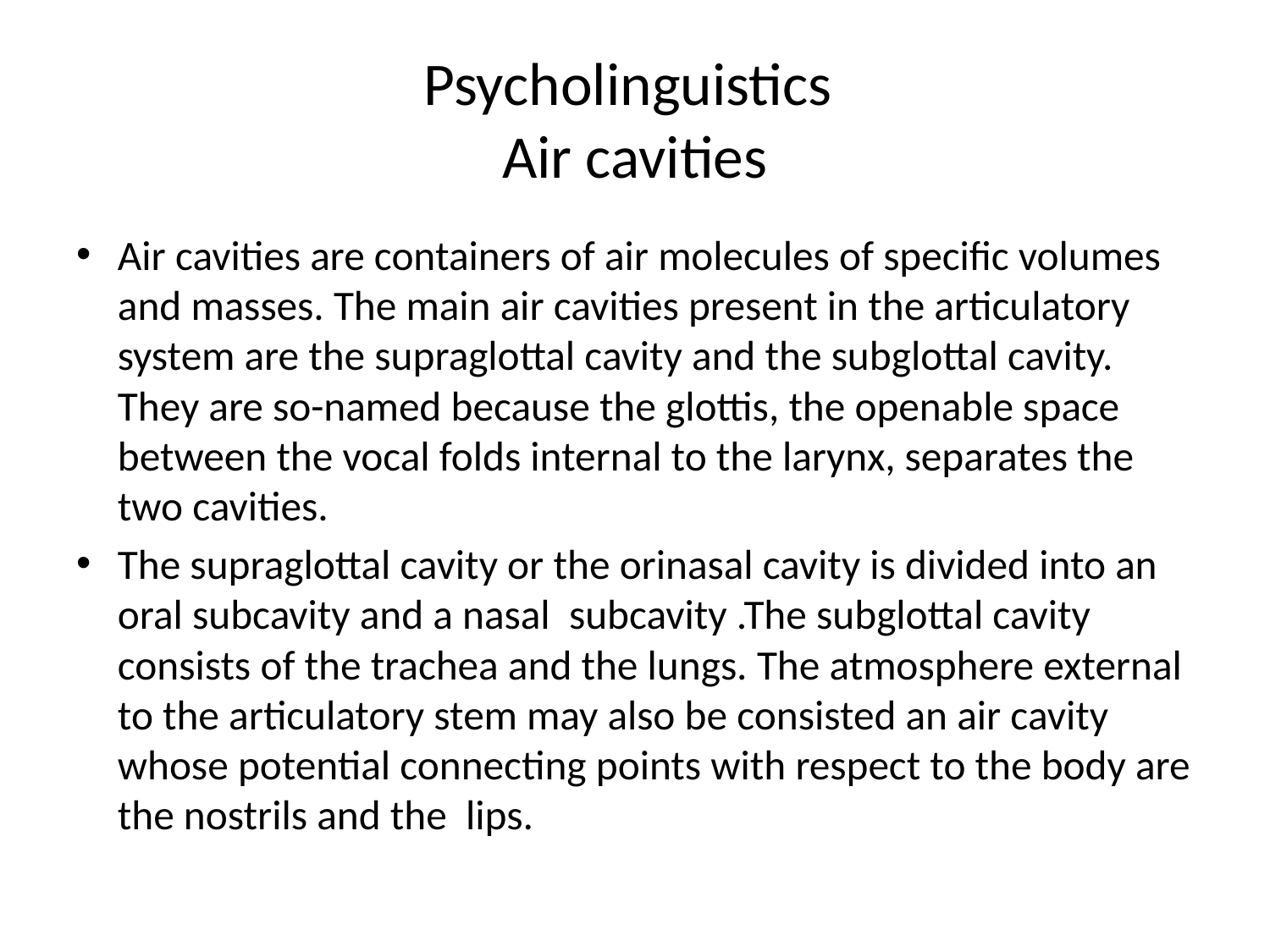

# Psycholinguistics Air cavities
Air cavities are containers of air molecules of specific volumes and masses. The main air cavities present in the articulatory system are the supraglottal cavity and the subglottal cavity. They are so-named because the glottis, the openable space between the vocal folds internal to the larynx, separates the two cavities.
The supraglottal cavity or the orinasal cavity is divided into an oral subcavity and a nasal  subcavity .The subglottal cavity consists of the trachea and the lungs. The atmosphere external to the articulatory stem may also be consisted an air cavity whose potential connecting points with respect to the body are the nostrils and the  lips.